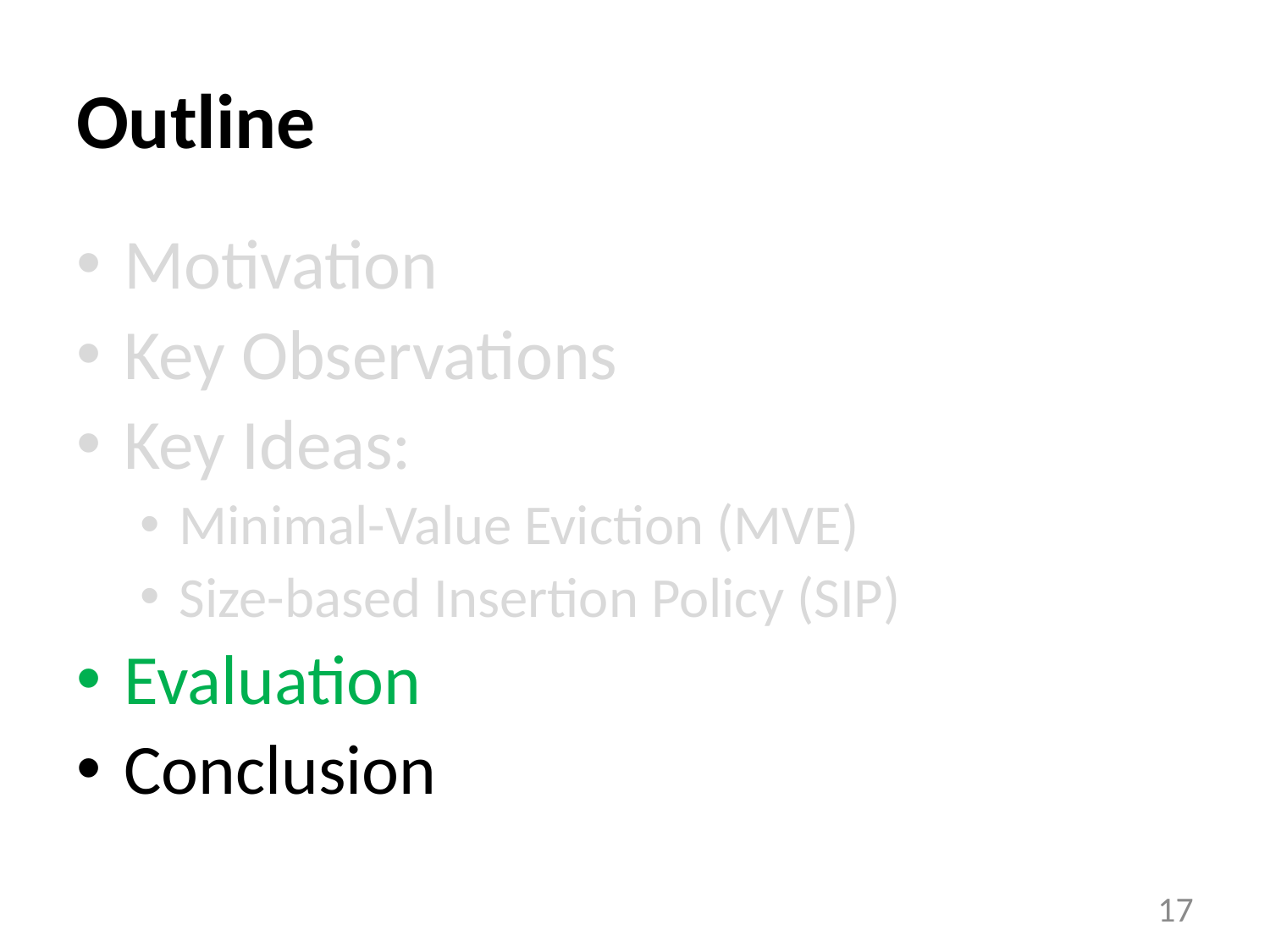

# Outline
Motivation
Key Observations
Key Ideas:
Minimal-Value Eviction (MVE)
Size-based Insertion Policy (SIP)
Evaluation
Conclusion
17